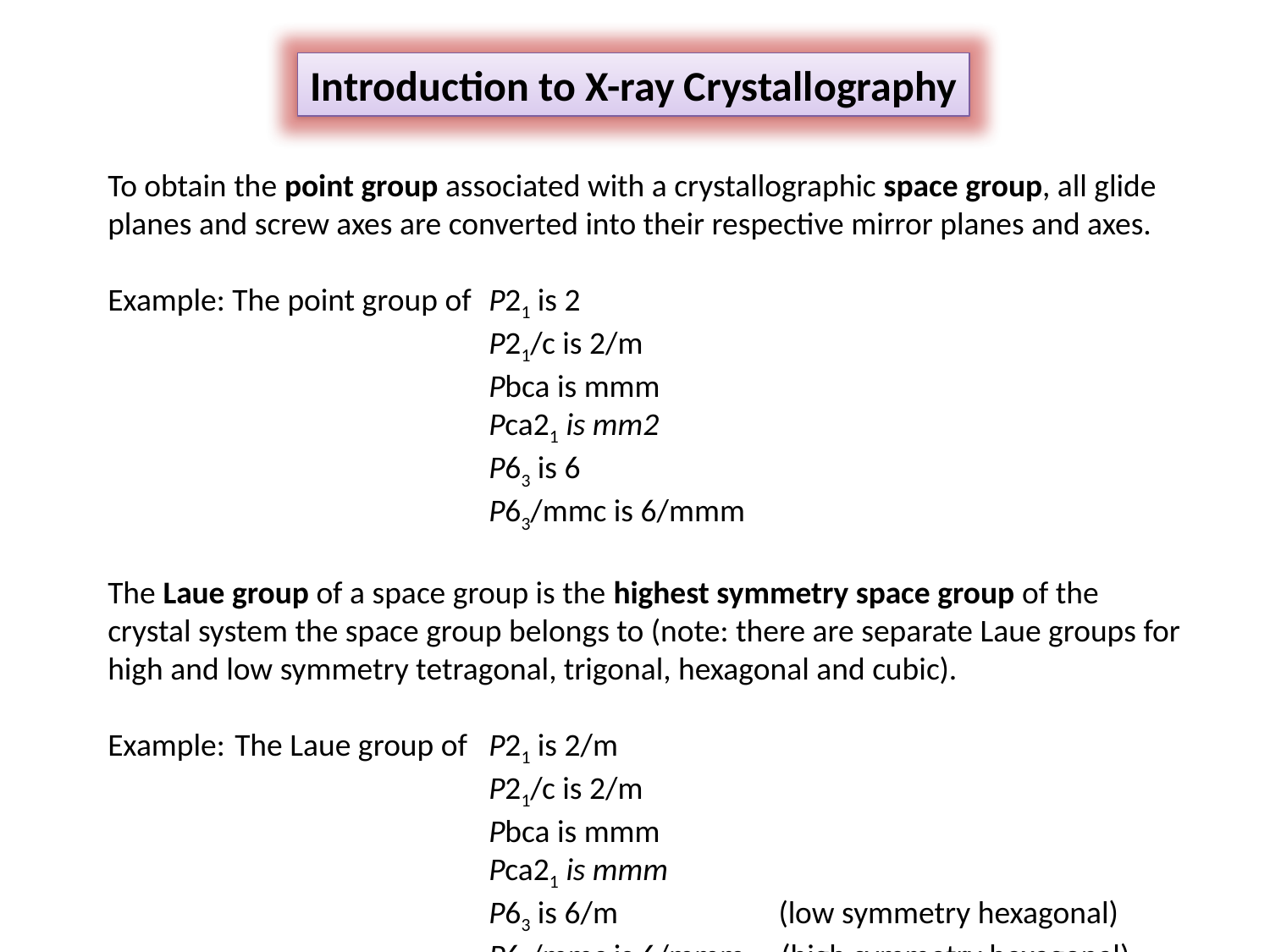

Introduction to X-ray Crystallography
To obtain the point group associated with a crystallographic space group, all glide planes and screw axes are converted into their respective mirror planes and axes.

Example: The point group of 	P21 is 2
			P21/c is 2/m
			Pbca is mmm
			Pca21 is mm2
			P63 is 6
			P63/mmc is 6/mmm

The Laue group of a space group is the highest symmetry space group of the crystal system the space group belongs to (note: there are separate Laue groups for high and low symmetry tetragonal, trigonal, hexagonal and cubic).

Example:	The Laue group of 	P21 is 2/m
			P21/c is 2/m
			Pbca is mmm
			Pca21 is mmm
			P63 is 6/m	     (low symmetry hexagonal)
			P63/mmc is 6/mmm     (high symmetry hexagonal)